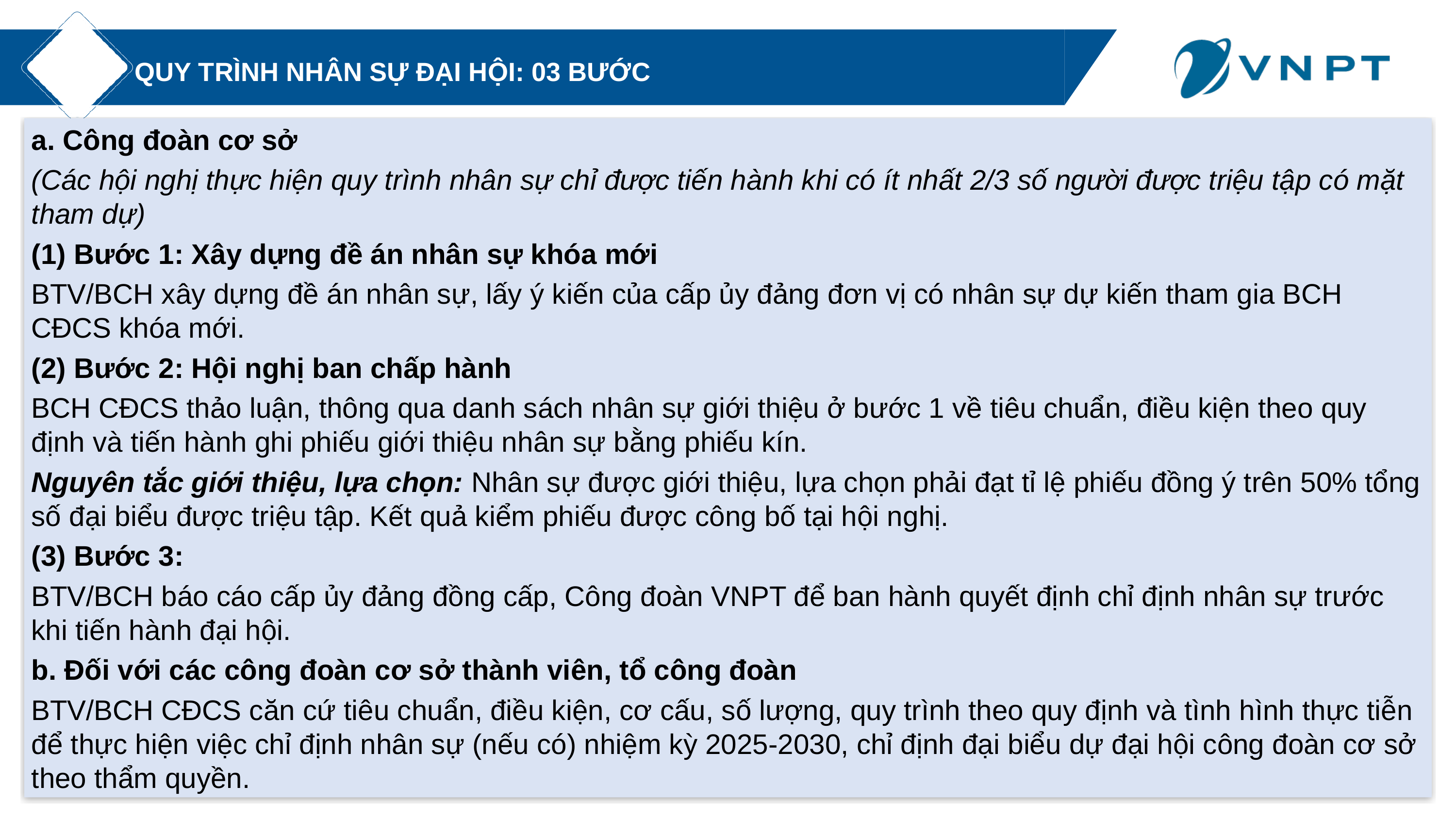

QUY TRÌNH NHÂN SỰ ĐẠI HỘI: 03 BƯỚC
a. Công đoàn cơ sở
(Các hội nghị thực hiện quy trình nhân sự chỉ được tiến hành khi có ít nhất 2/3 số người được triệu tập có mặt tham dự)
(1) Bước 1: Xây dựng đề án nhân sự khóa mới
BTV/BCH xây dựng đề án nhân sự, lấy ý kiến của cấp ủy đảng đơn vị có nhân sự dự kiến tham gia BCH CĐCS khóa mới.
(2) Bước 2: Hội nghị ban chấp hành
BCH CĐCS thảo luận, thông qua danh sách nhân sự giới thiệu ở bước 1 về tiêu chuẩn, điều kiện theo quy định và tiến hành ghi phiếu giới thiệu nhân sự bằng phiếu kín.
Nguyên tắc giới thiệu, lựa chọn: Nhân sự được giới thiệu, lựa chọn phải đạt tỉ lệ phiếu đồng ý trên 50% tổng số đại biểu được triệu tập. Kết quả kiểm phiếu được công bố tại hội nghị.
(3) Bước 3:
BTV/BCH báo cáo cấp ủy đảng đồng cấp, Công đoàn VNPT để ban hành quyết định chỉ định nhân sự trước khi tiến hành đại hội.
b. Đối với các công đoàn cơ sở thành viên, tổ công đoàn
BTV/BCH CĐCS căn cứ tiêu chuẩn, điều kiện, cơ cấu, số lượng, quy trình theo quy định và tình hình thực tiễn để thực hiện việc chỉ định nhân sự (nếu có) nhiệm kỳ 2025-2030, chỉ định đại biểu dự đại hội công đoàn cơ sở theo thẩm quyền.
18